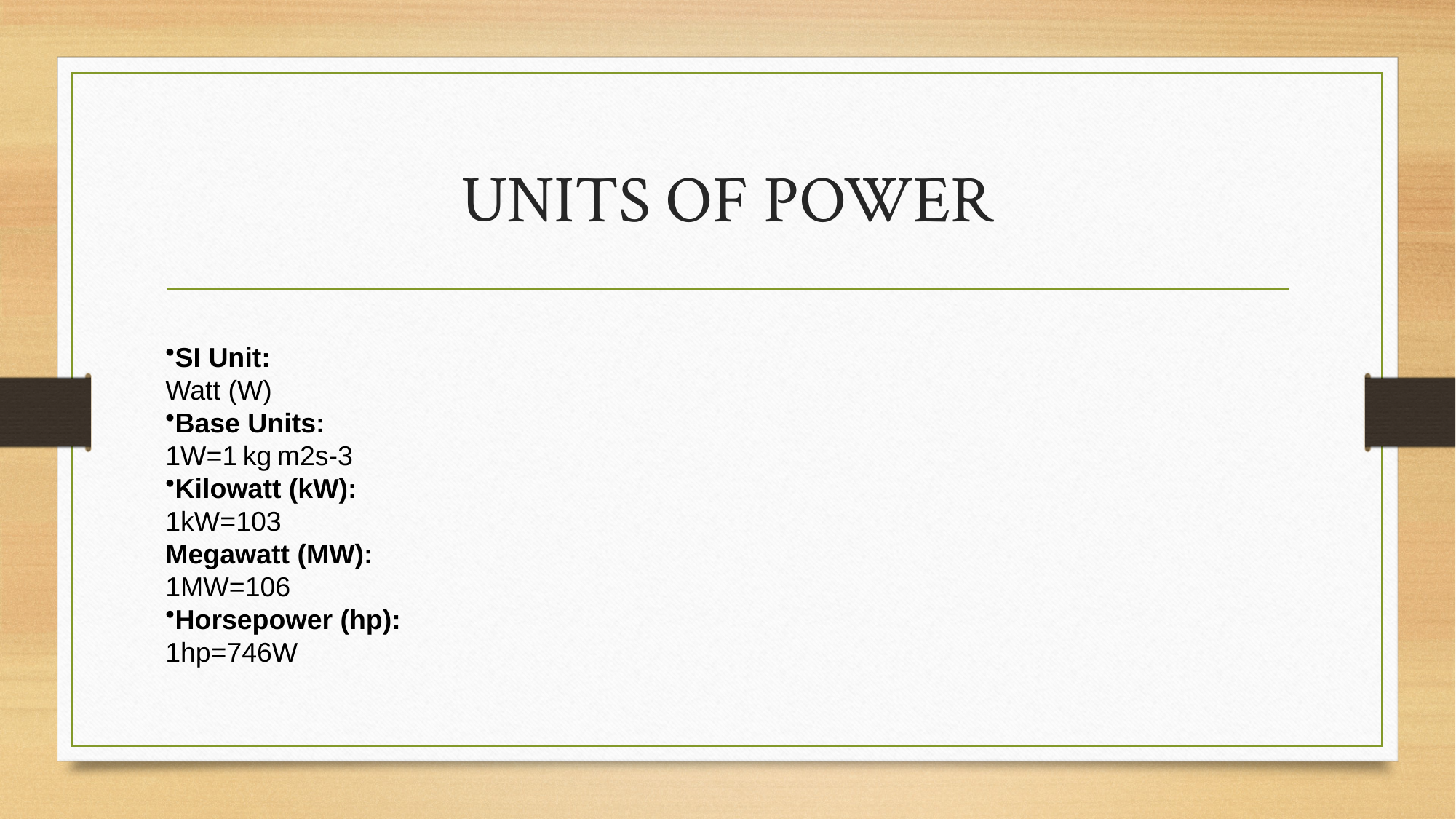

# UNITS OF POWER
SI Unit:
Watt (W)
Base Units:
1W=1 kg m2s-3
Kilowatt (kW):
1kW=103
Megawatt (MW):
1MW=106
Horsepower (hp):
1hp=746W